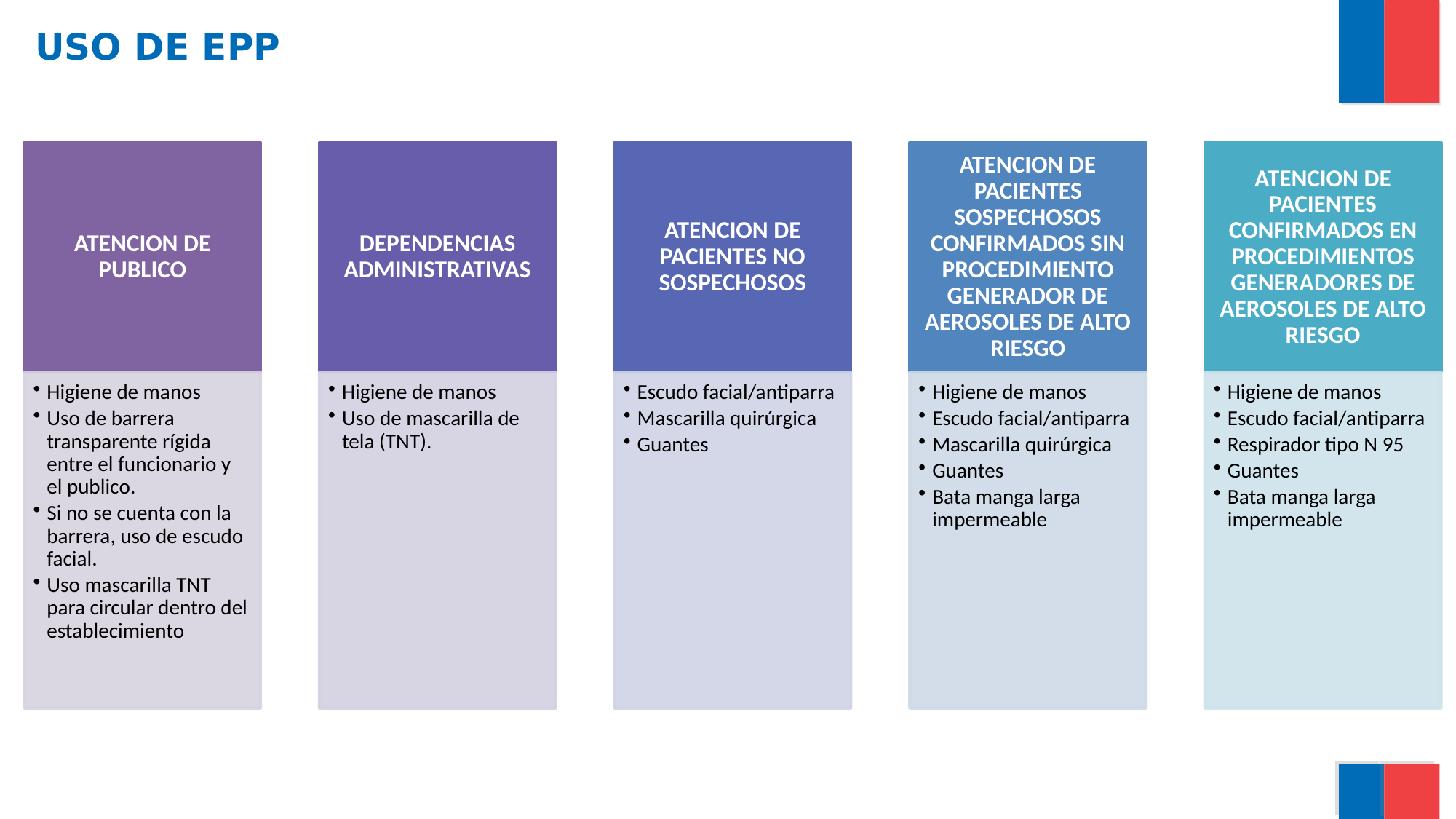

# USO DE EPP
ATENCION DE PUBLICO
Higiene de manos
Uso de barrera transparente rígida entre el funcionario y el publico.
Si no se cuenta con la barrera, uso de escudo facial.
Uso mascarilla TNT para circular dentro del establecimiento

DEPENDENCIAS ADMINISTRATIVAS
Higiene de manos
Uso de mascarilla de tela (TNT).
ATENCION DE PACIENTES NO SOSPECHOSOS
Escudo facial/antiparra
Mascarilla quirúrgica
Guantes
ATENCION DE PACIENTES SOSPECHOSOS CONFIRMADOS SIN PROCEDIMIENTO GENERADOR DE AEROSOLES DE ALTO RIESGO
Higiene de manos
Escudo facial/antiparra
Mascarilla quirúrgica
Guantes
Bata manga larga impermeable
ATENCION DE PACIENTES CONFIRMADOS EN PROCEDIMIENTOS GENERADORES DE AEROSOLES DE ALTO RIESGO
Higiene de manos
Escudo facial/antiparra
Respirador tipo N 95
Guantes
Bata manga larga impermeable